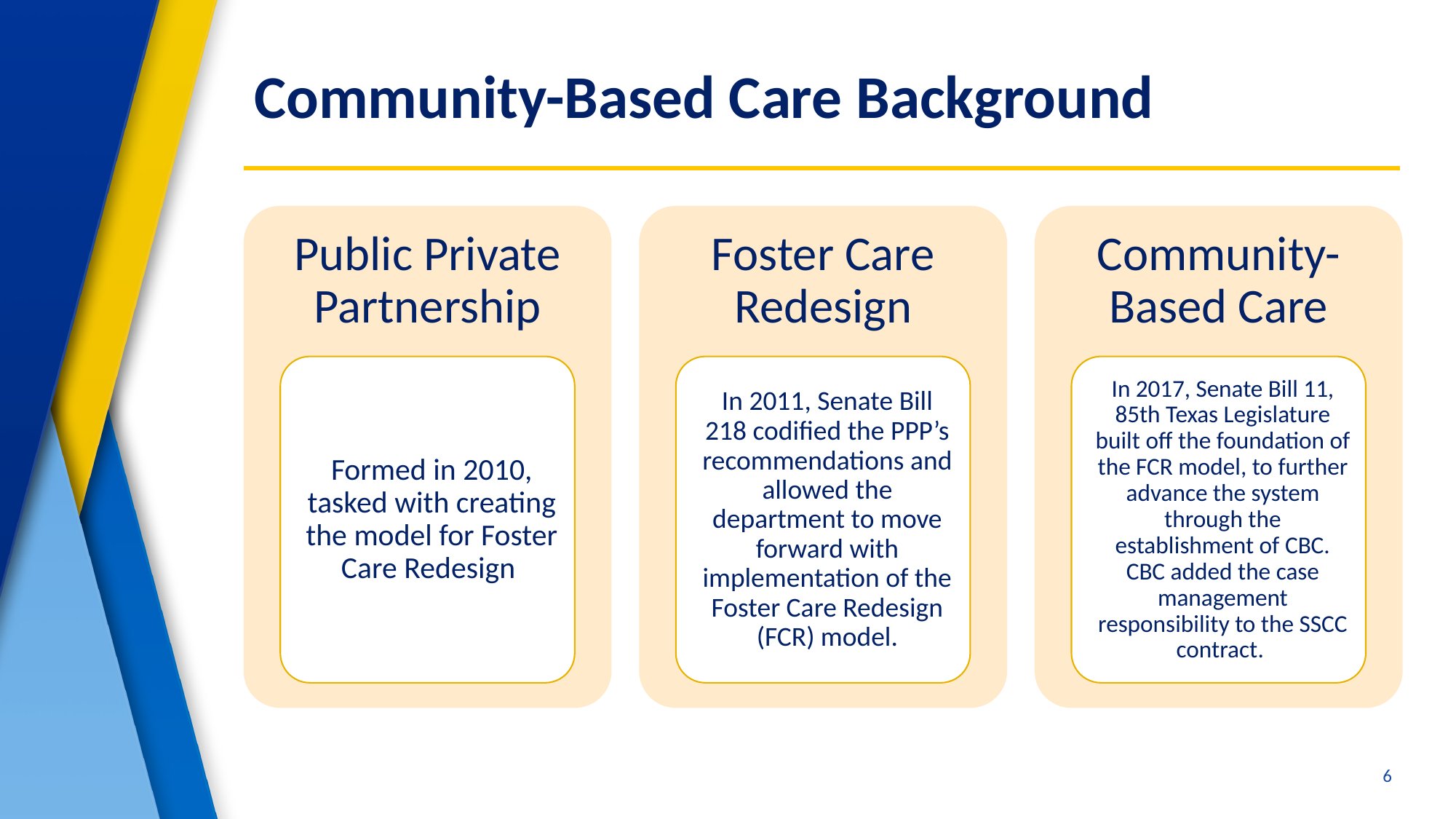

# Community-Based Care Background
Public Private Partnership
Formed in 2010, tasked with creating the model for Foster Care Redesign
Foster Care Redesign
In 2011, Senate Bill 218 codified the PPP’s recommendations and allowed the department to move forward with implementation of the Foster Care Redesign (FCR) model.
Community-Based Care
In 2017, Senate Bill 11, 85th Texas Legislature built off the foundation of the FCR model, to further advance the system through the establishment of CBC. CBC added the case management responsibility to the SSCC contract.
6